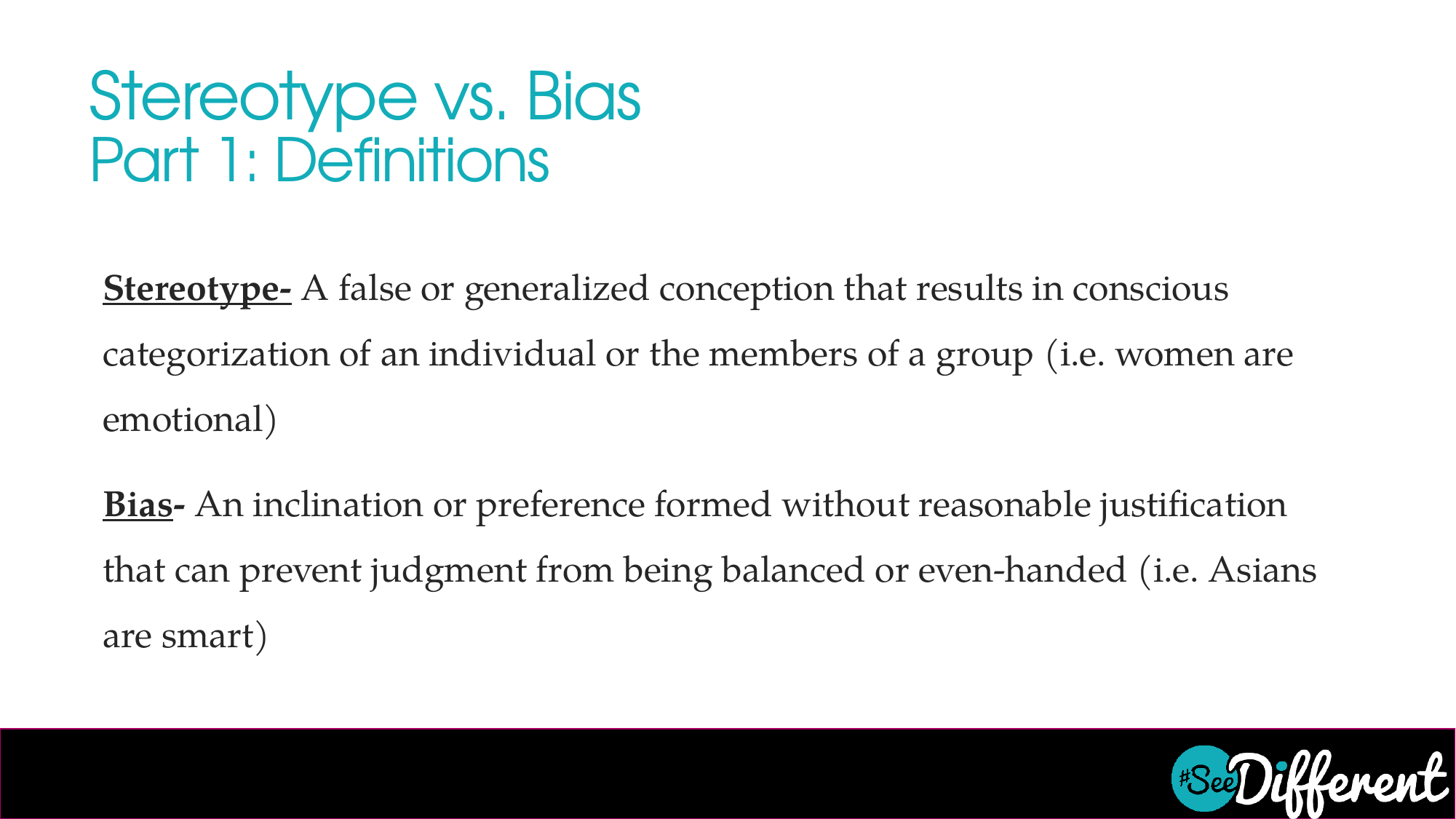

# Stereotype vs. Bias Part 1: Definitions
Stereotype- A false or generalized conception that results in conscious categorization of an individual or the members of a group (i.e. women are emotional)
Bias- An inclination or preference formed without reasonable justification that can prevent judgment from being balanced or even-handed (i.e. Asians are smart)